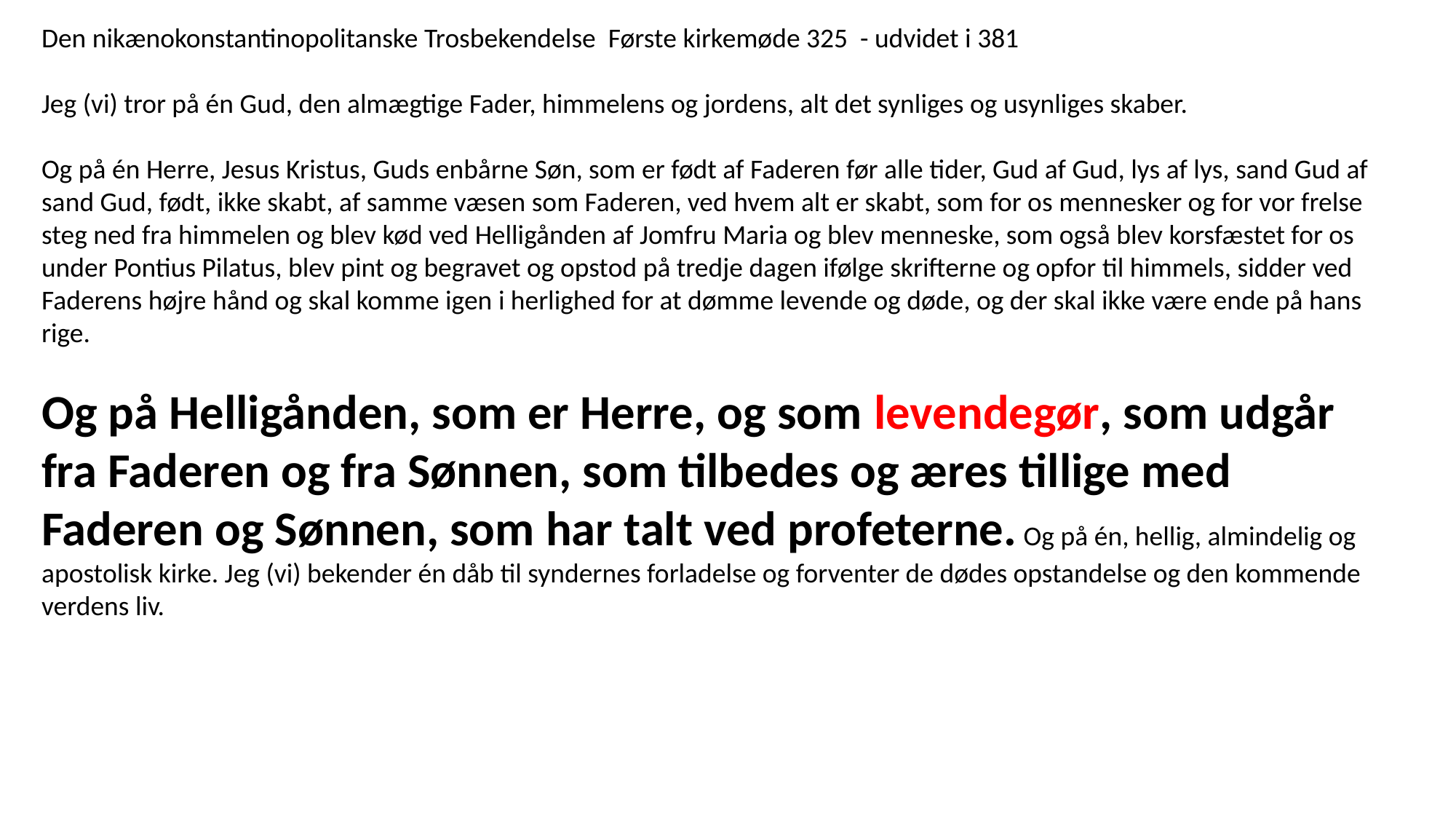

Den nikænokonstantinopolitanske Trosbekendelse  Første kirkemøde 325  - udvidet i 381

Jeg (vi) tror på én Gud, den almægtige Fader, himmelens og jordens, alt det synliges og usynliges skaber.

Og på én Herre, Jesus Kristus, Guds enbårne Søn, som er født af Faderen før alle tider, Gud af Gud, lys af lys, sand Gud af sand Gud, født, ikke skabt, af samme væsen som Faderen, ved hvem alt er skabt, som for os mennesker og for vor frelse steg ned fra himmelen og blev kød ved Helligånden af Jomfru Maria og blev menneske, som også blev korsfæstet for os under Pontius Pilatus, blev pint og begravet og opstod på tredje dagen ifølge skrifterne og opfor til himmels, sidder ved Faderens højre hånd og skal komme igen i herlighed for at dømme levende og døde, og der skal ikke være ende på hans rige.

Og på Helligånden, som er Herre, og som levendegør, som udgår fra Faderen og fra Sønnen, som tilbedes og æres tillige med Faderen og Sønnen, som har talt ved profeterne. Og på én, hellig, almindelig og apostolisk kirke. Jeg (vi) bekender én dåb til syndernes forladelse og forventer de dødes opstandelse og den kommende verdens liv.